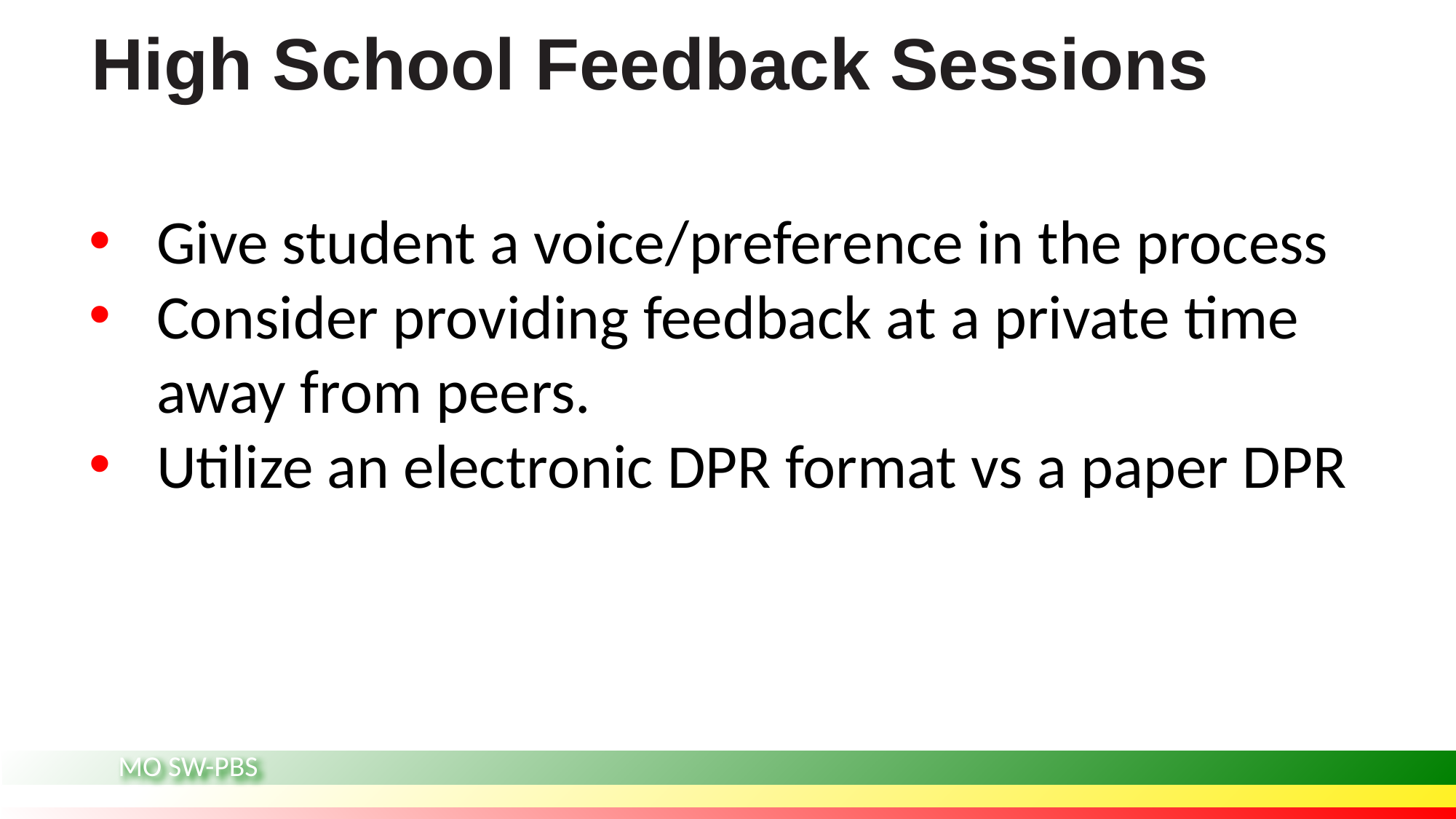

# High School Feedback Sessions

Give student a voice/preference in the process
Consider providing feedback at a private time away from peers.
Utilize an electronic DPR format vs a paper DPR